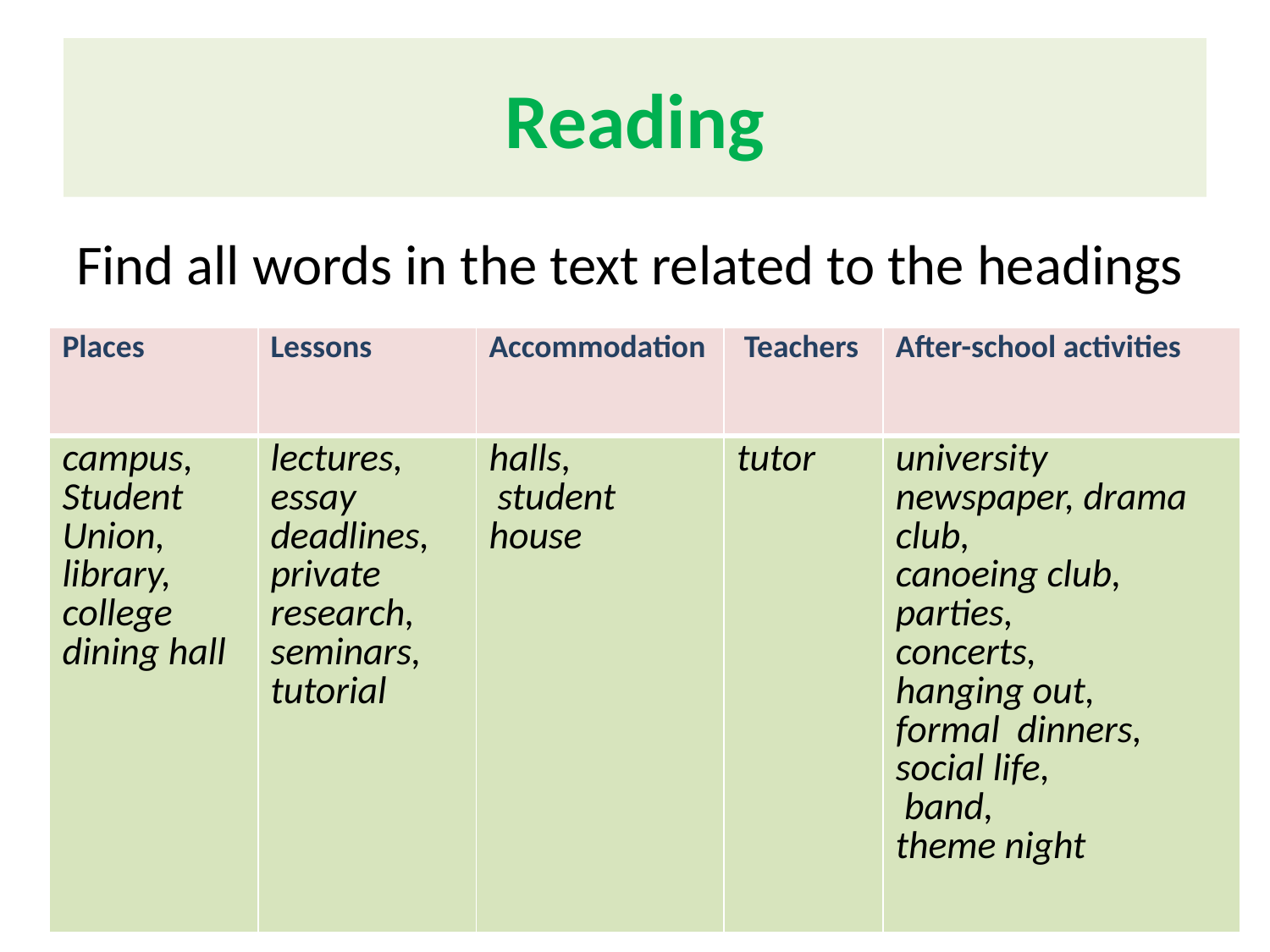

# Reading
Find all words in the text related to the headings
| Places | Lessons | Accommodation | Teachers | After-school activities |
| --- | --- | --- | --- | --- |
| campus, Student Union, library, college dining hall | lectures, essay deadlines, private research, seminars, tutorial | halls, student house | tutor | university newspaper, drama club, canoeing club, parties, concerts, hanging out, formal dinners, social life, band, theme night |